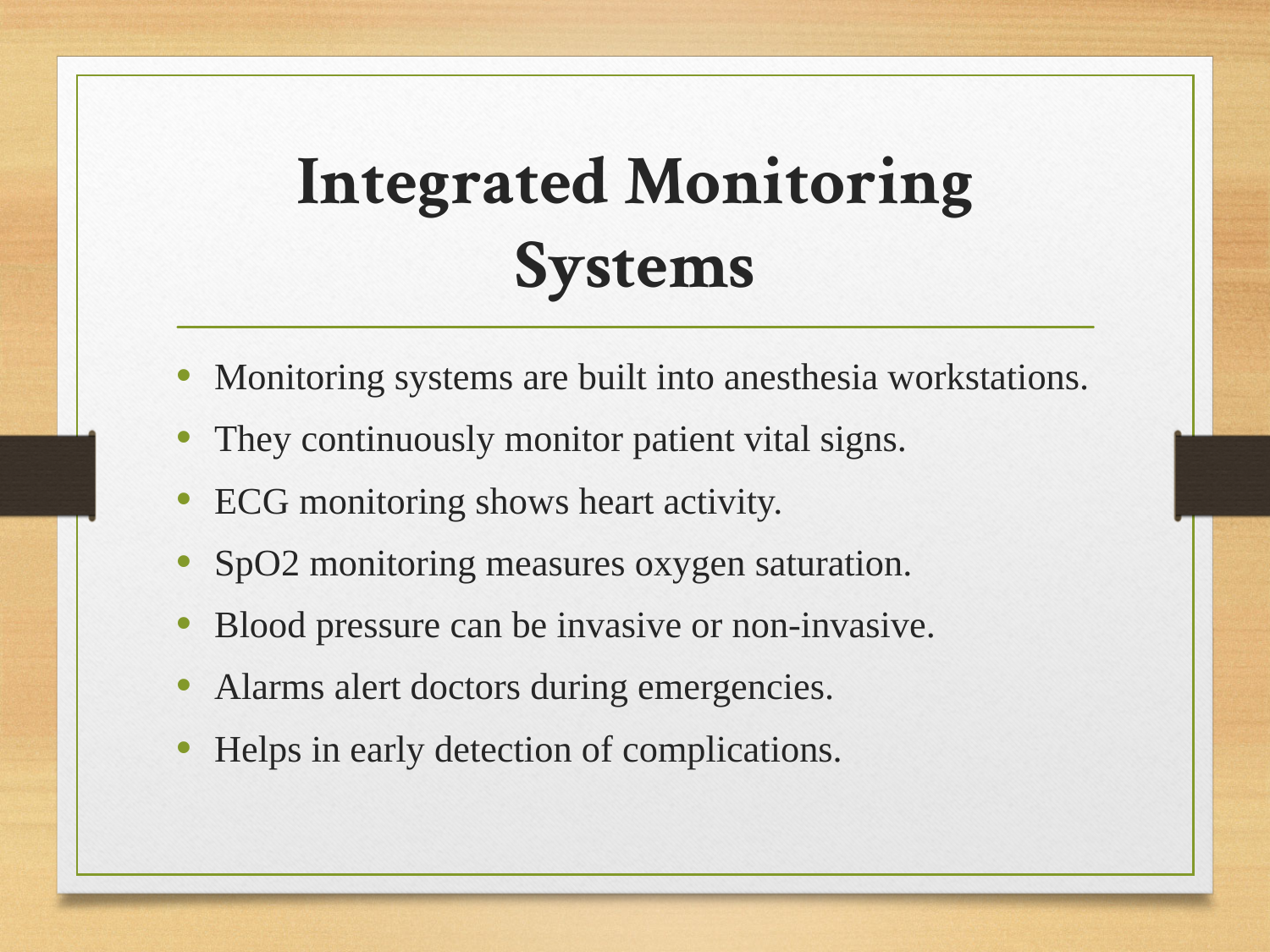

# Integrated Monitoring Systems
Monitoring systems are built into anesthesia workstations.
They continuously monitor patient vital signs.
ECG monitoring shows heart activity.
SpO2 monitoring measures oxygen saturation.
Blood pressure can be invasive or non-invasive.
Alarms alert doctors during emergencies.
Helps in early detection of complications.